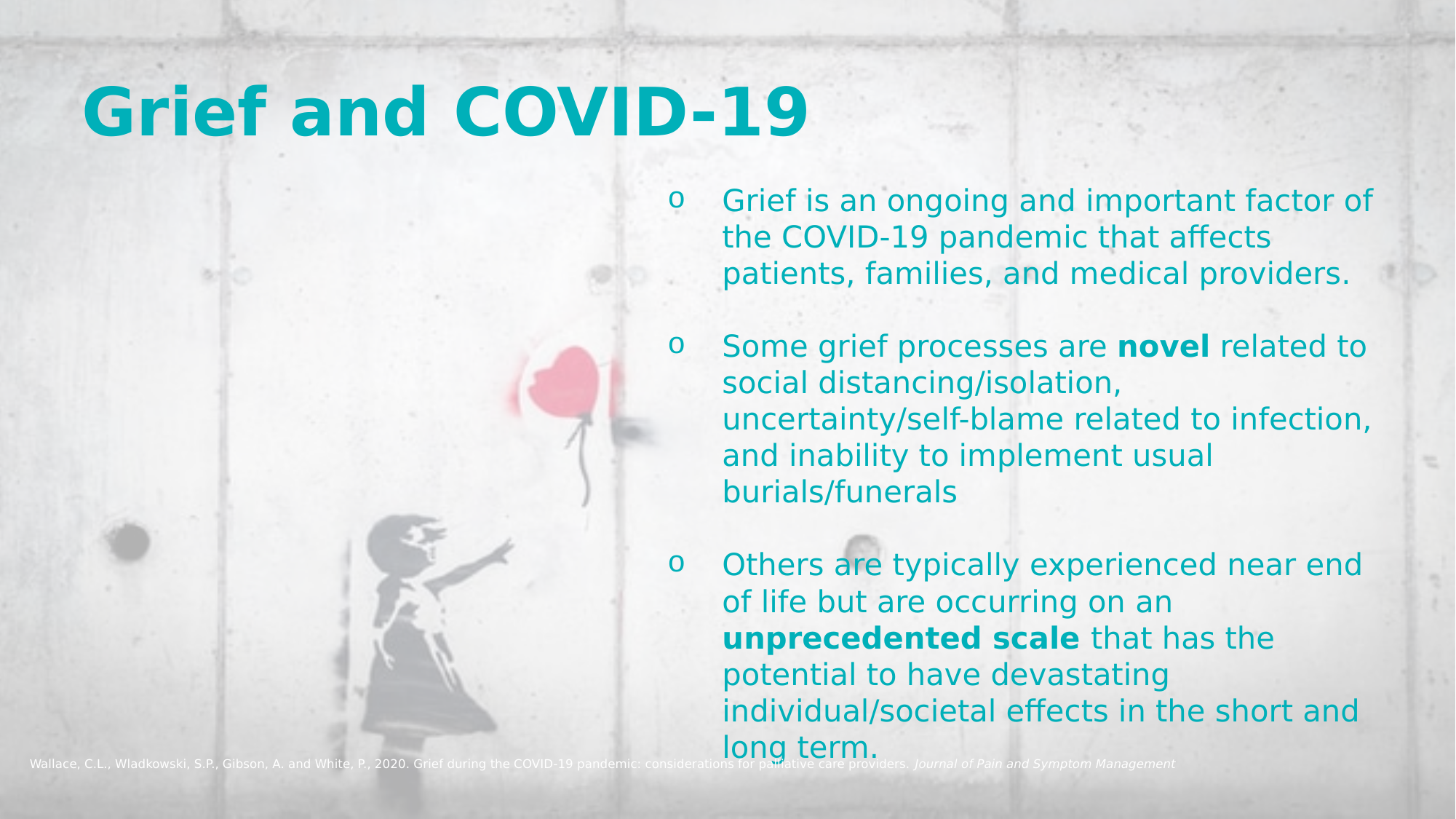

Grief and COVID-19
Grief is an ongoing and important factor of the COVID-19 pandemic that affects patients, families, and medical providers.

Some grief processes are novel related to social distancing/isolation, uncertainty/self-blame related to infection, and inability to implement usual burials/funerals

Others are typically experienced near end of life but are occurring on an unprecedented scale that has the potential to have devastating individual/societal effects in the short and long term.
Wallace, C.L., Wladkowski, S.P., Gibson, A. and White, P., 2020. Grief during the COVID-19 pandemic: considerations for palliative care providers. Journal of Pain and Symptom Management